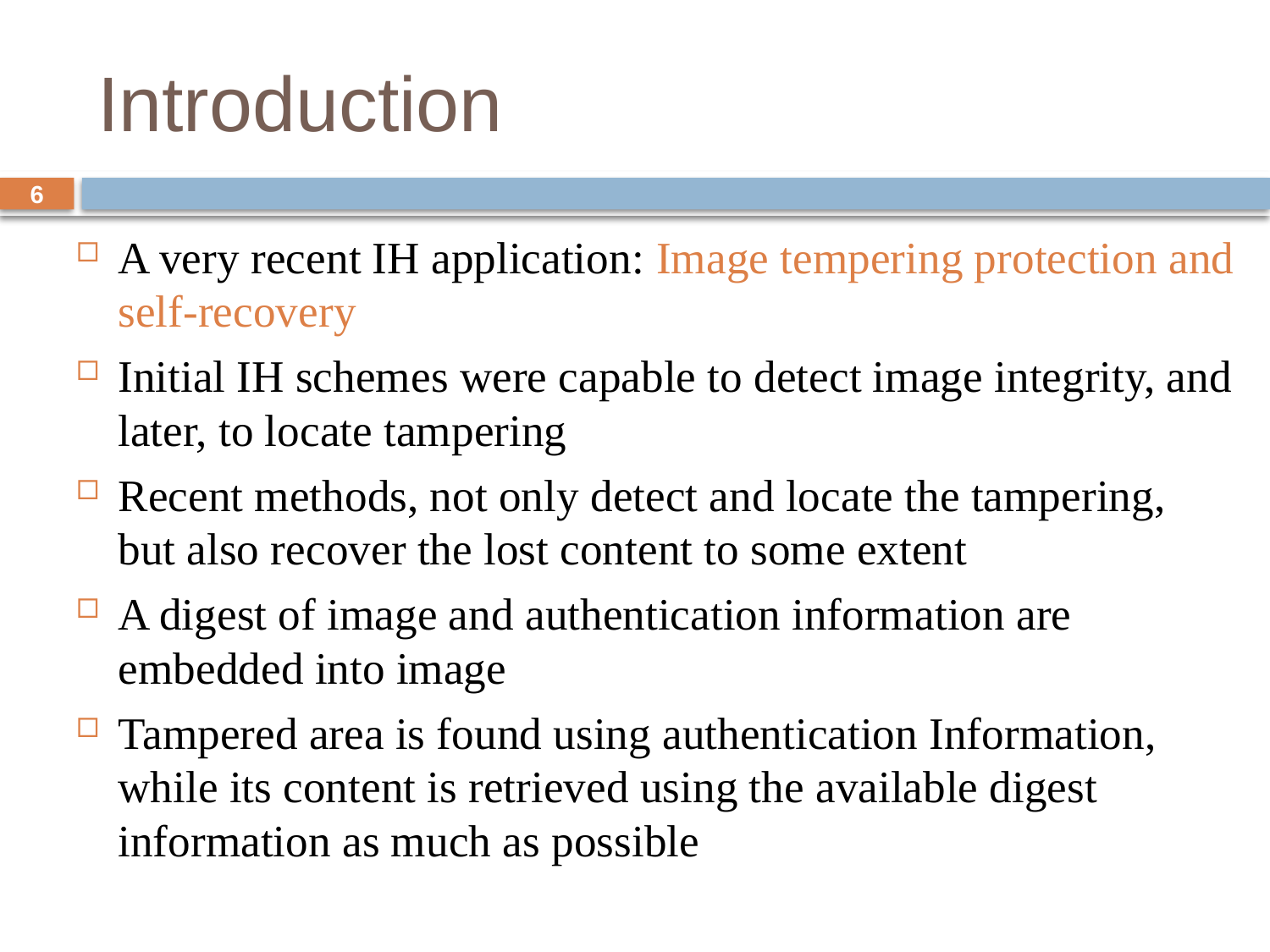

# Introduction
6
A very recent IH application: Image tempering protection and self-recovery
Initial IH schemes were capable to detect image integrity, and later, to locate tampering
Recent methods, not only detect and locate the tampering, but also recover the lost content to some extent
A digest of image and authentication information are embedded into image
Tampered area is found using authentication Information, while its content is retrieved using the available digest information as much as possible